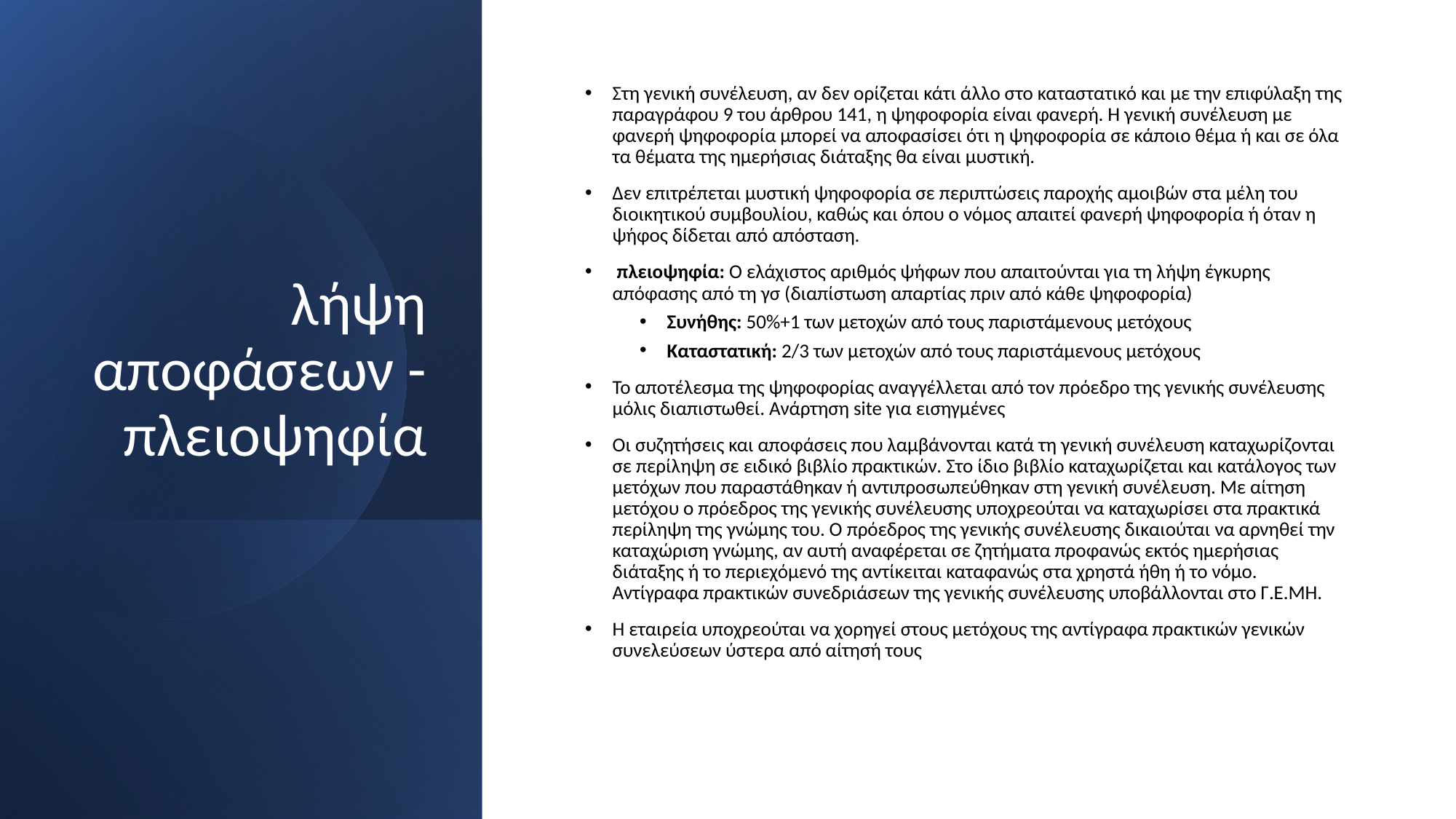

# λήψη αποφάσεων - πλειοψηφία
Στη γενική συνέλευση, αν δεν ορίζεται κάτι άλλο στο καταστατικό και με την επιφύλαξη της παραγράφου 9 του άρθρου 141, η ψηφοφορία είναι φανερή. Η γενική συνέλευση με φανερή ψηφοφορία μπορεί να αποφασίσει ότι η ψηφοφορία σε κάποιο θέμα ή και σε όλα τα θέματα της ημερήσιας διάταξης θα είναι μυστική.
Δεν επιτρέπεται μυστική ψηφοφορία σε περιπτώσεις παροχής αμοιβών στα μέλη του διοικητικού συμβουλίου, καθώς και όπου ο νόμος απαιτεί φανερή ψηφοφορία ή όταν η ψήφος δίδεται από απόσταση.
 πλειοψηφία: Ο ελάχιστος αριθμός ψήφων που απαιτούνται για τη λήψη έγκυρης απόφασης από τη γσ (διαπίστωση απαρτίας πριν από κάθε ψηφοφορία)
Συνήθης: 50%+1 των μετοχών από τους παριστάμενους μετόχους
Καταστατική: 2/3 των μετοχών από τους παριστάμενους μετόχους
Το αποτέλεσμα της ψηφοφορίας αναγγέλλεται από τον πρόεδρο της γενικής συνέλευσης μόλις διαπιστωθεί. Ανάρτηση site για εισηγμένες
Οι συζητήσεις και αποφάσεις που λαμβάνονται κατά τη γενική συνέλευση καταχωρίζονται σε περίληψη σε ειδικό βιβλίο πρακτικών. Στο ίδιο βιβλίο καταχωρίζεται και κατάλογος των μετόχων που παραστάθηκαν ή αντιπροσωπεύθηκαν στη γενική συνέλευση. Με αίτηση μετόχου ο πρόεδρος της γενικής συνέλευσης υποχρεούται να καταχωρίσει στα πρακτικά περίληψη της γνώμης του. Ο πρόεδρος της γενικής συνέλευσης δικαιούται να αρνηθεί την καταχώριση γνώμης, αν αυτή αναφέρεται σε ζητήματα προφανώς εκτός ημερήσιας διάταξης ή το περιεχόμενό της αντίκειται καταφανώς στα χρηστά ήθη ή το νόμο. Αντίγραφα πρακτικών συνεδριάσεων της γενικής συνέλευσης υποβάλλονται στο Γ.Ε.ΜΗ.
Η εταιρεία υποχρεούται να χορηγεί στους μετόχους της αντίγραφα πρακτικών γενικών συνελεύσεων ύστερα από αίτησή τους